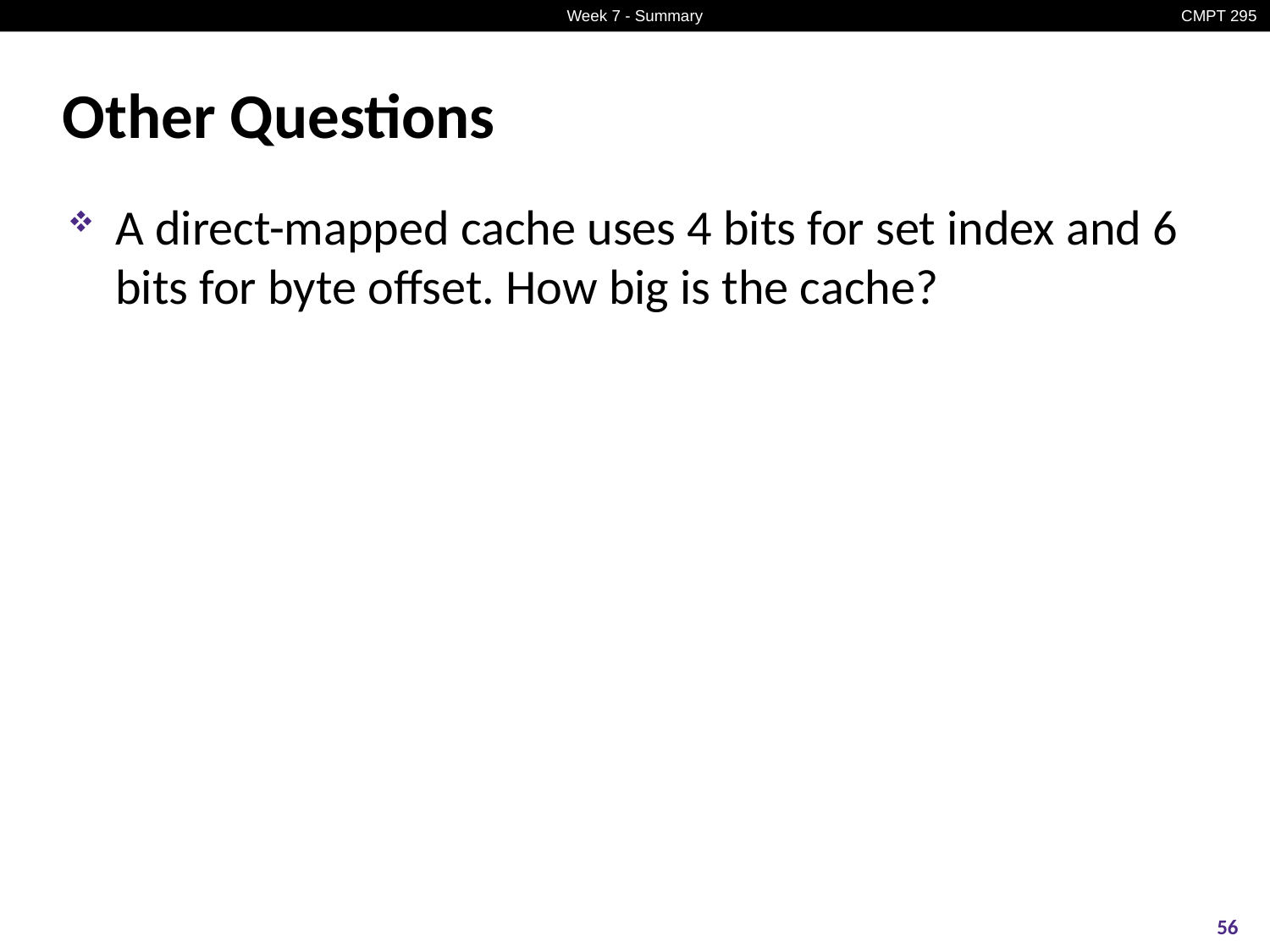

# Other Questions
A direct-mapped cache uses 4 bits for set index and 6 bits for byte offset. How big is the cache?

56